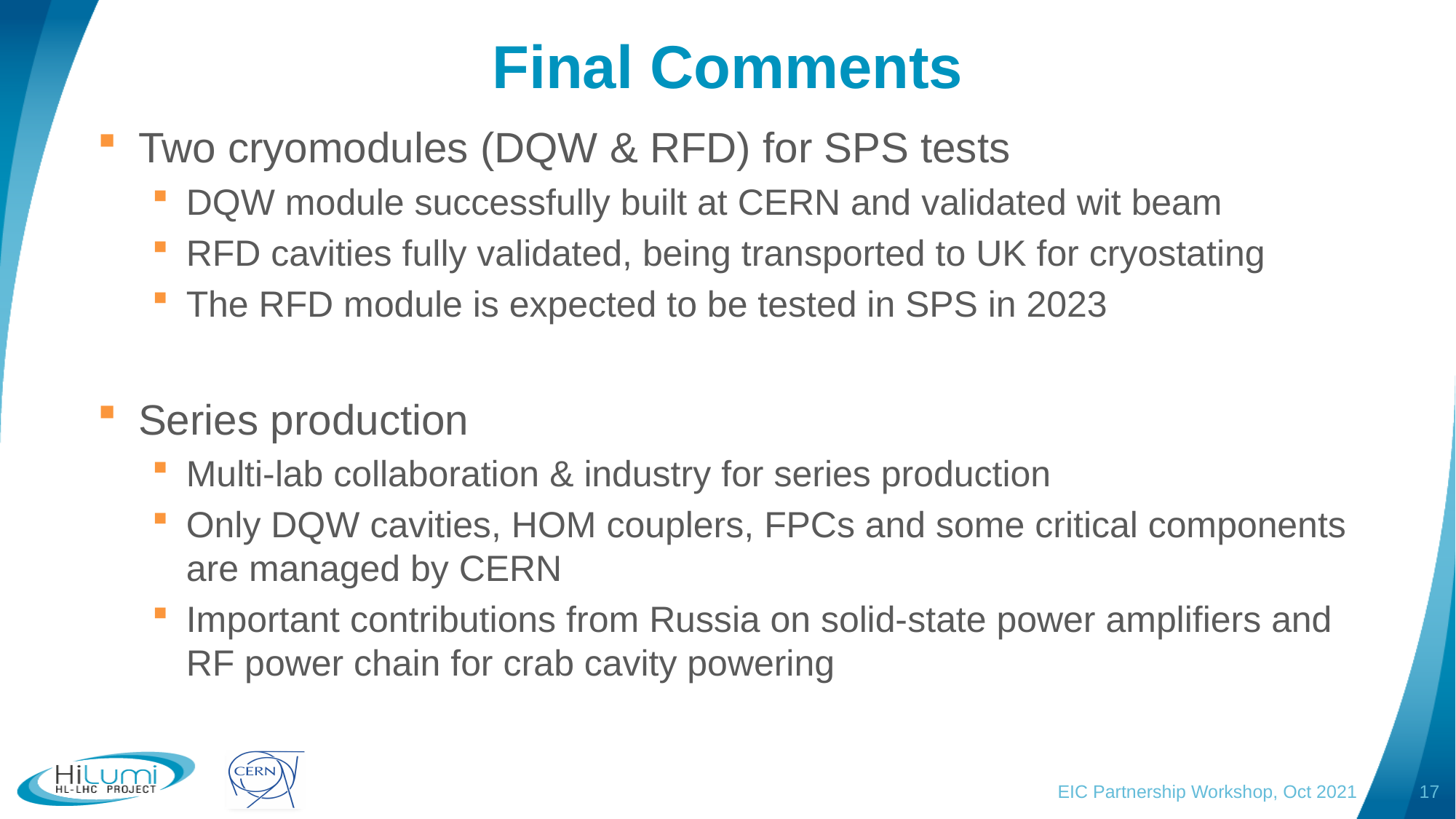

# Final Comments
Two cryomodules (DQW & RFD) for SPS tests
DQW module successfully built at CERN and validated wit beam
RFD cavities fully validated, being transported to UK for cryostating
The RFD module is expected to be tested in SPS in 2023

Series production
Multi-lab collaboration & industry for series production
Only DQW cavities, HOM couplers, FPCs and some critical components are managed by CERN
Important contributions from Russia on solid-state power amplifiers and RF power chain for crab cavity powering
EIC Partnership Workshop, Oct 2021
17